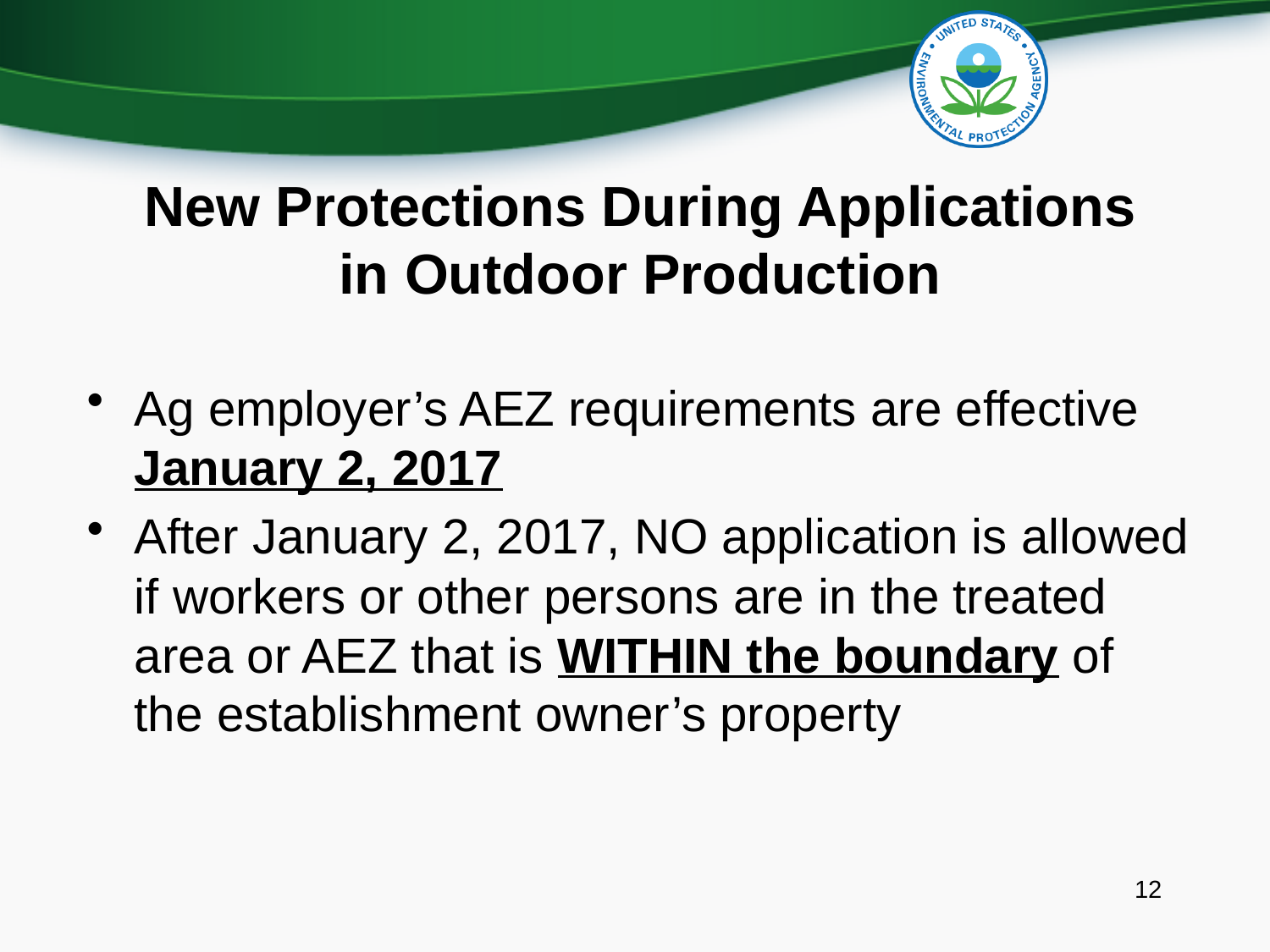

# New Protections During Applications in Outdoor Production
Ag employer’s AEZ requirements are effective January 2, 2017
After January 2, 2017, NO application is allowed if workers or other persons are in the treated area or AEZ that is WITHIN the boundary of the establishment owner’s property

12